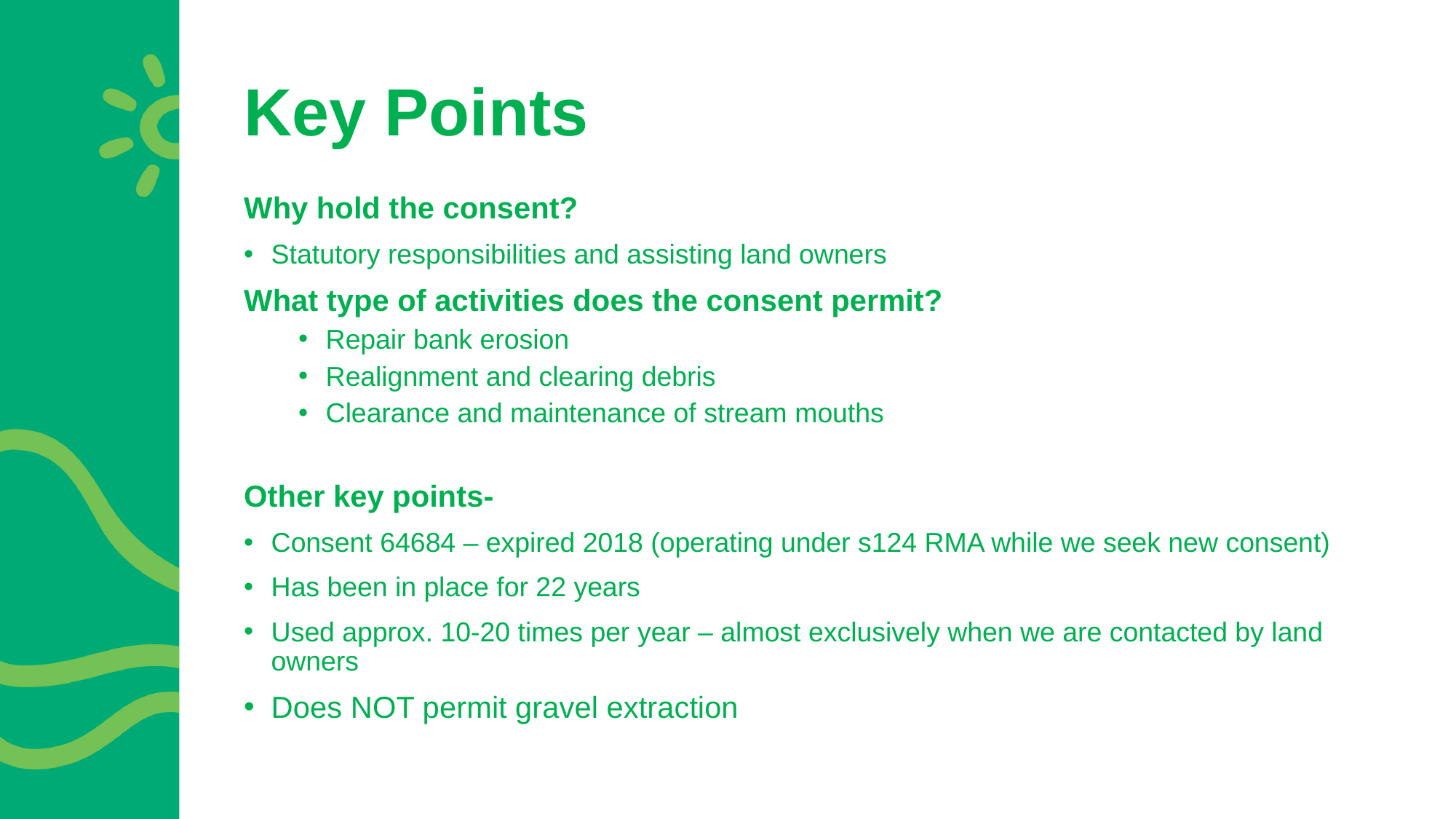

Key Points
Why hold the consent?
Statutory responsibilities and assisting land owners
What type of activities does the consent permit?
Repair bank erosion
Realignment and clearing debris
Clearance and maintenance of stream mouths

Other key points-
Consent 64684 – expired 2018 (operating under s124 RMA while we seek new consent)
Has been in place for 22 years
Used approx. 10-20 times per year – almost exclusively when we are contacted by land owners
Does NOT permit gravel extraction